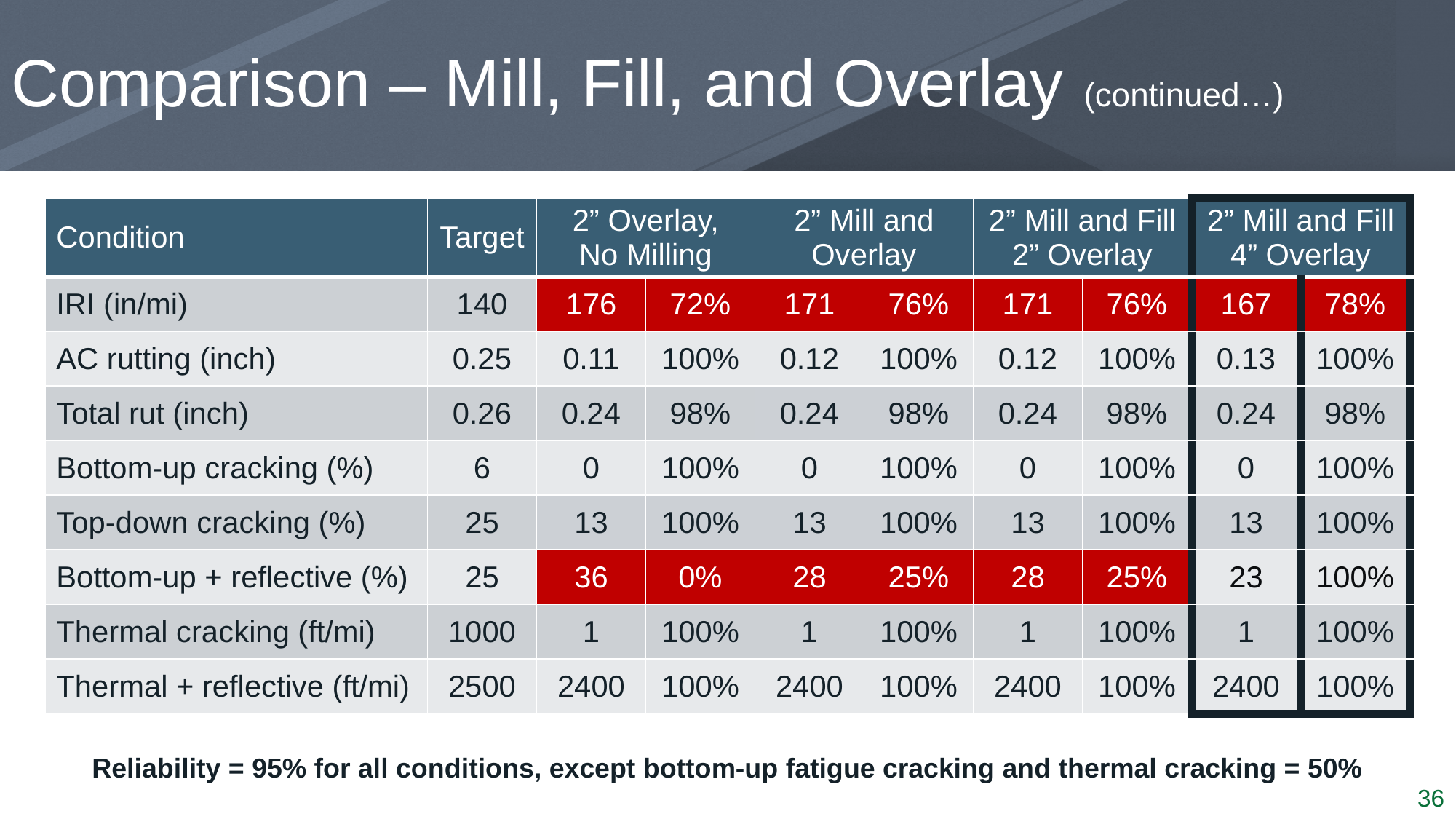

# Comparison – Mill, Fill, and Overlay (continued…)
| Condition | Target | 2” Overlay, No Milling |  | 2” Mill and Overlay |  | 2” Mill and Fill 2” Overlay |  | 2” Mill and Fill 4” Overlay |  |
| --- | --- | --- | --- | --- | --- | --- | --- | --- | --- |
| IRI (in/mi) | 140 | 176 | 72% | 171 | 76% | 171 | 76% | 167 | 78% |
| AC rutting (inch) | 0.25 | 0.11 | 100% | 0.12 | 100% | 0.12 | 100% | 0.13 | 100% |
| Total rut (inch) | 0.26 | 0.24 | 98% | 0.24 | 98% | 0.24 | 98% | 0.24 | 98% |
| Bottom-up cracking (%) | 6 | 0 | 100% | 0 | 100% | 0 | 100% | 0 | 100% |
| Top-down cracking (%) | 25 | 13 | 100% | 13 | 100% | 13 | 100% | 13 | 100% |
| Bottom-up + reflective (%) | 25 | 36 | 0% | 28 | 25% | 28 | 25% | 23 | 100% |
| Thermal cracking (ft/mi) | 1000 | 1 | 100% | 1 | 100% | 1 | 100% | 1 | 100% |
| Thermal + reflective (ft/mi) | 2500 | 2400 | 100% | 2400 | 100% | 2400 | 100% | 2400 | 100% |
Reliability = 95% for all conditions, except bottom-up fatigue cracking and thermal cracking = 50%